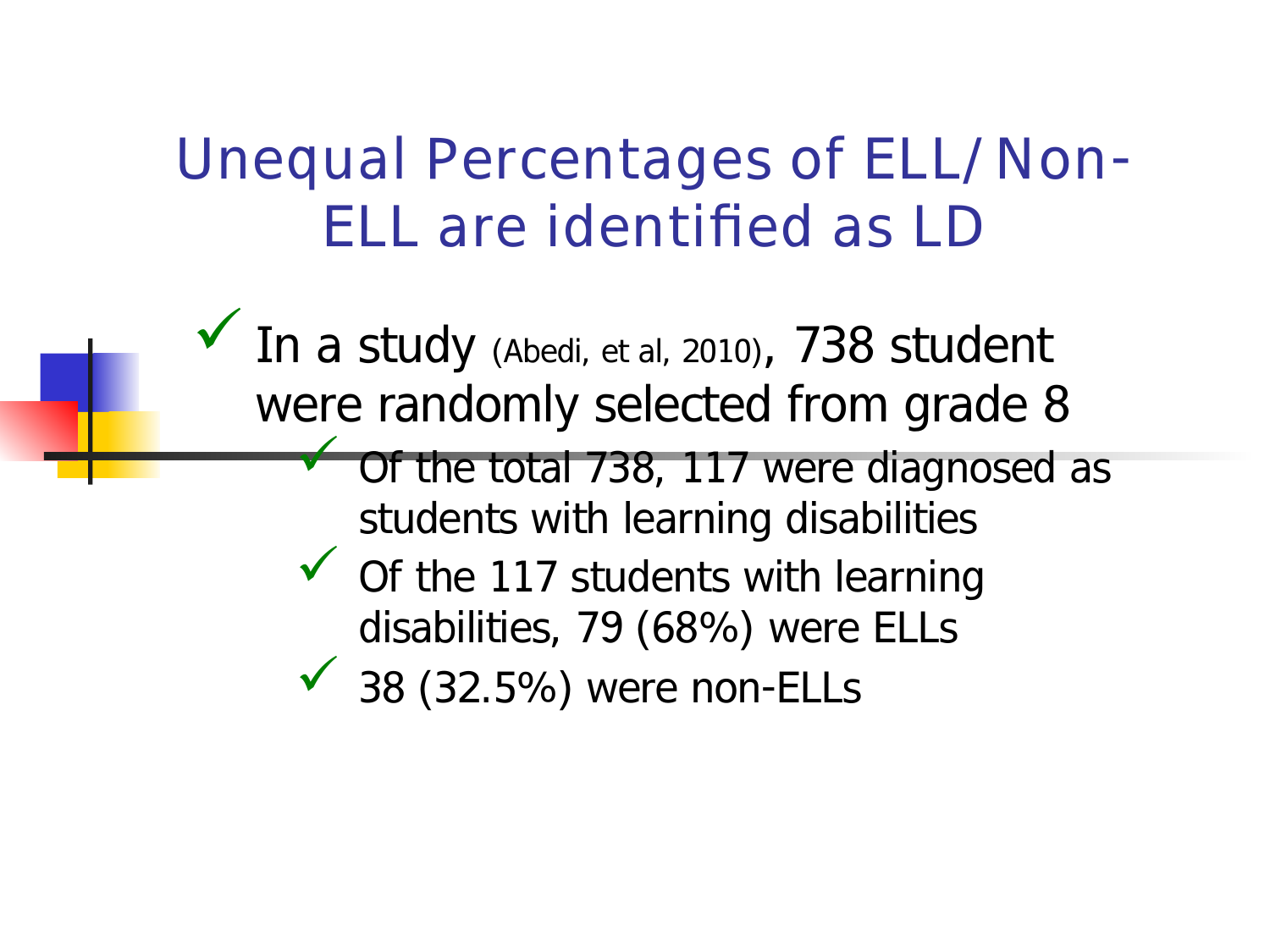

# Unequal Percentages of ELL/Non-ELL are identified as LD
In a study (Abedi, et al, 2010), 738 student were randomly selected from grade 8
Of the total 738, 117 were diagnosed as students with learning disabilities
Of the 117 students with learning disabilities, 79 (68%) were ELLs
38 (32.5%) were non-ELLs